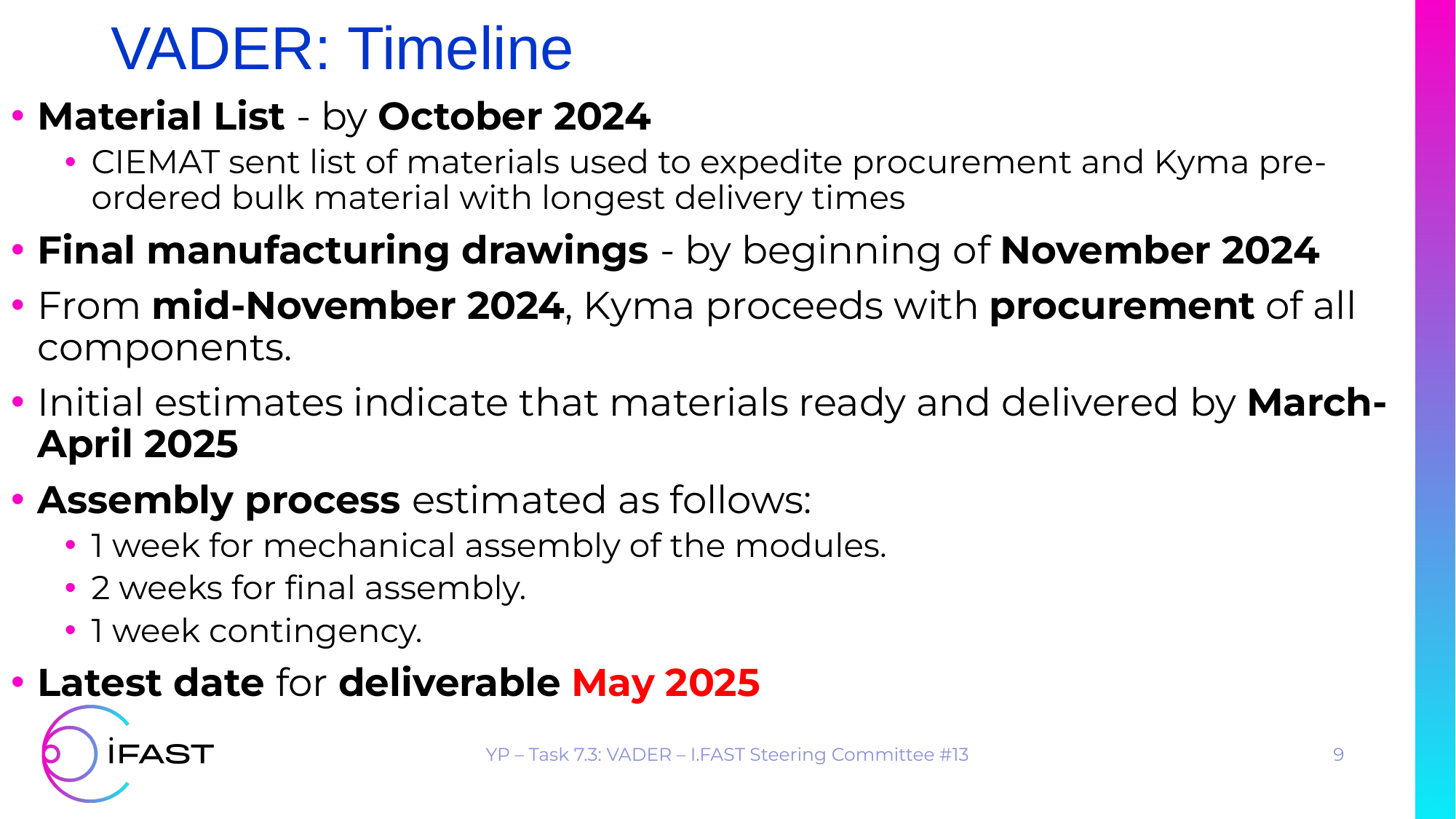

# VADER: Timeline
Material List - by October 2024
CIEMAT sent list of materials used to expedite procurement and Kyma pre-ordered bulk material with longest delivery times
Final manufacturing drawings - by beginning of November 2024
From mid-November 2024, Kyma proceeds with procurement of all components.
Initial estimates indicate that materials ready and delivered by March-April 2025
Assembly process estimated as follows:
1 week for mechanical assembly of the modules.
2 weeks for final assembly.
1 week contingency.
Latest date for deliverable May 2025
YP – Task 7.3: VADER – I.FAST Steering Committee #13
9